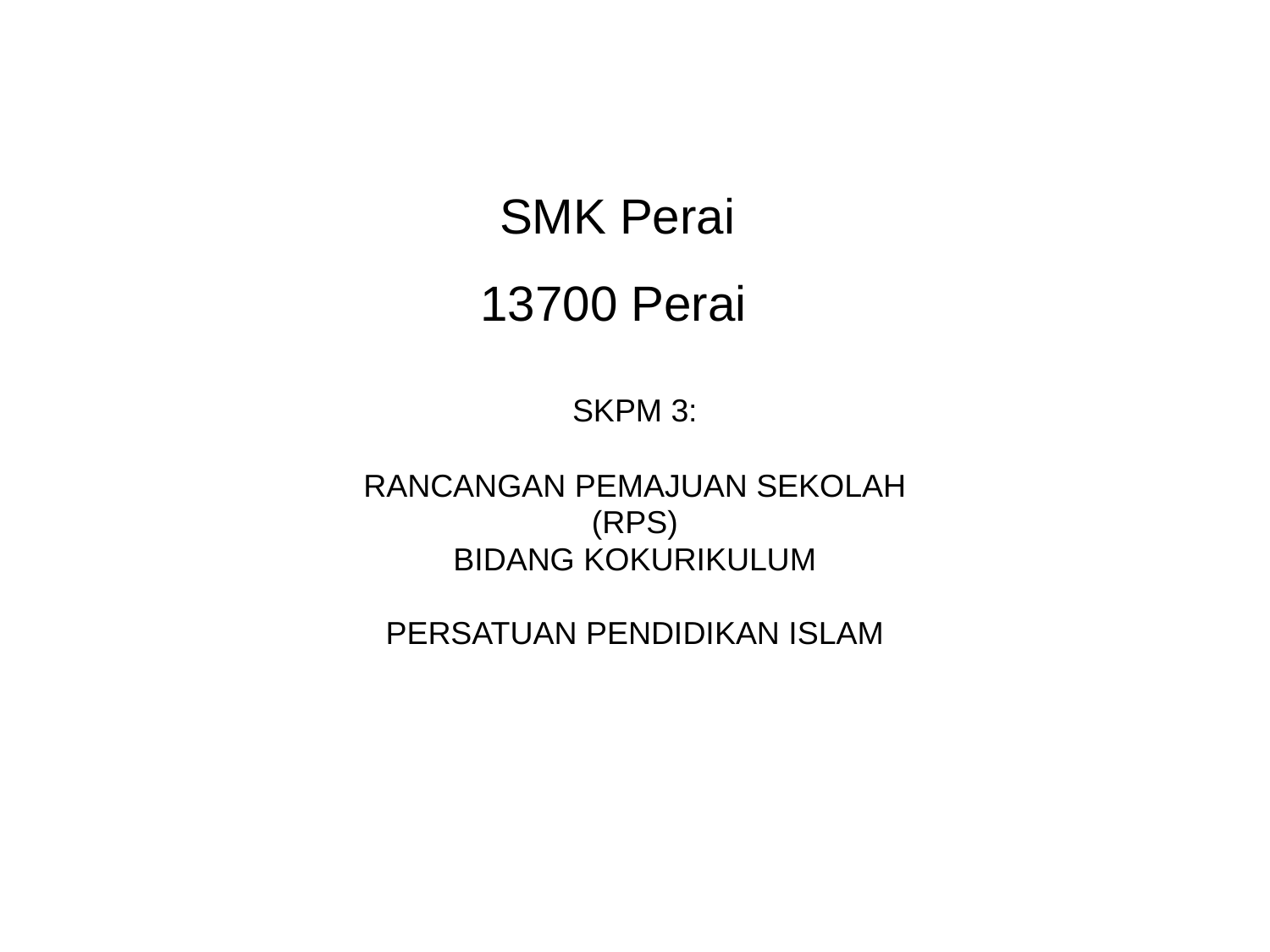

# SMK Perai 13700 Perai
SKPM 3:
RANCANGAN PEMAJUAN SEKOLAH
(RPS)
BIDANG KOKURIKULUM

PERSATUAN PENDIDIKAN ISLAM